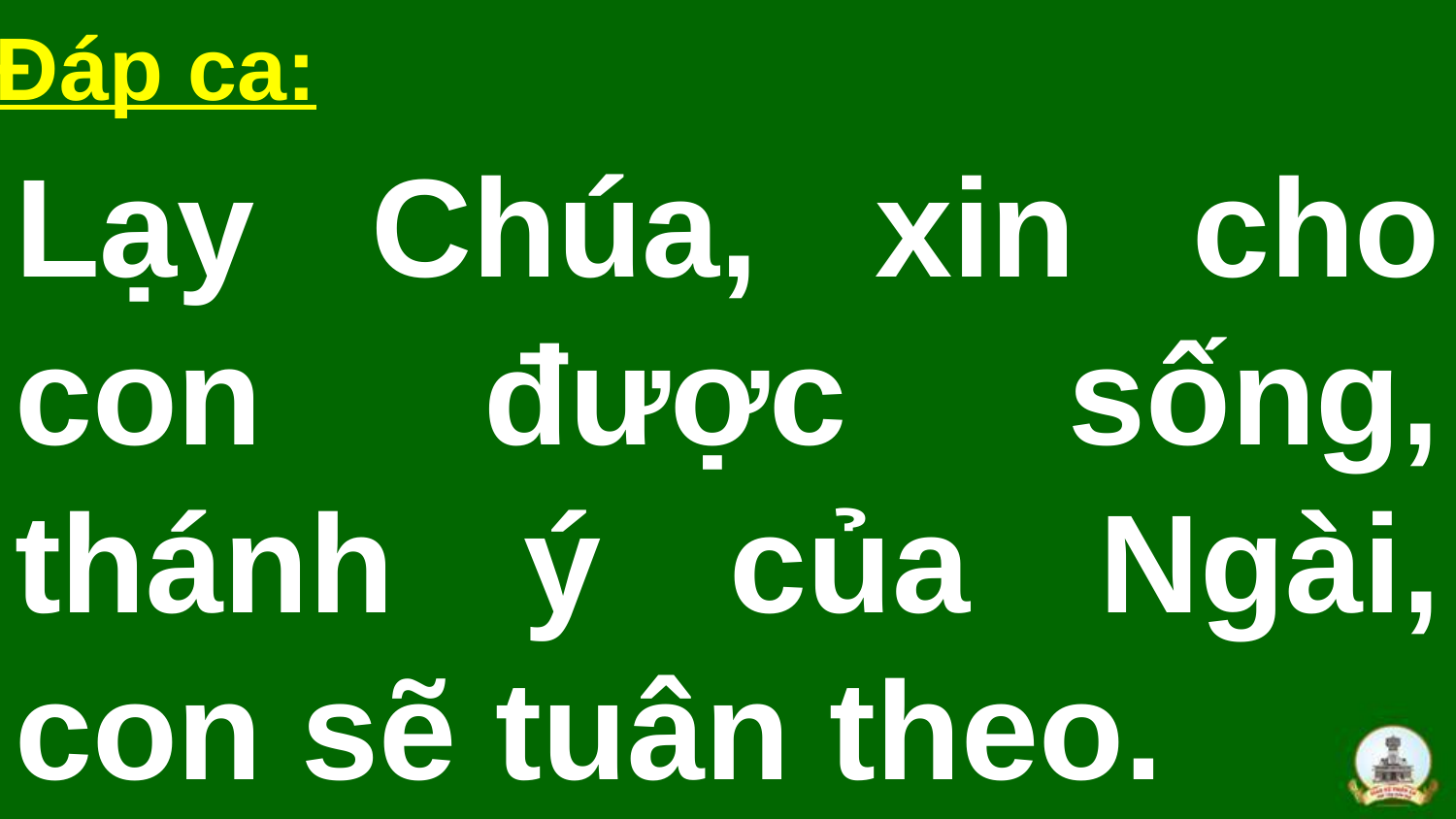

Đáp ca:
Lạy Chúa, xin cho con được sống, thánh ý của Ngài, con sẽ tuân theo.